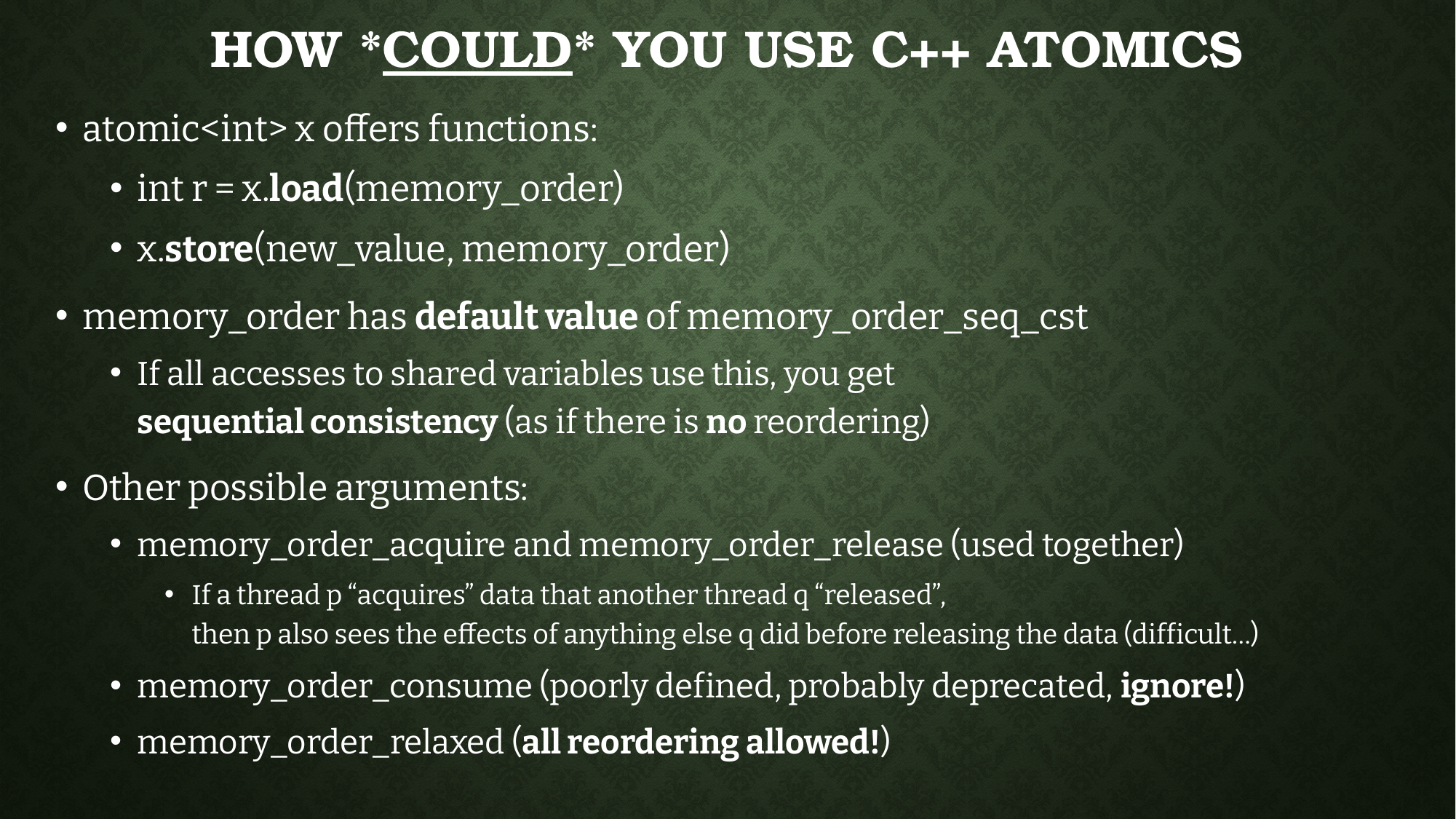

# How *could* you use C++ Atomics
atomic<int> x offers functions:
int r = x.load(memory_order)
x.store(new_value, memory_order)
memory_order has default value of memory_order_seq_cst
If all accesses to shared variables use this, you get
sequential consistency (as if there is no reordering)
Other possible arguments:
memory_order_acquire and memory_order_release (used together)
If a thread p “acquires” data that another thread q “released”,
then p also sees the effects of anything else q did before releasing the data (difficult…)
memory_order_consume (poorly defined, probably deprecated, ignore!)
memory_order_relaxed (all reordering allowed!)